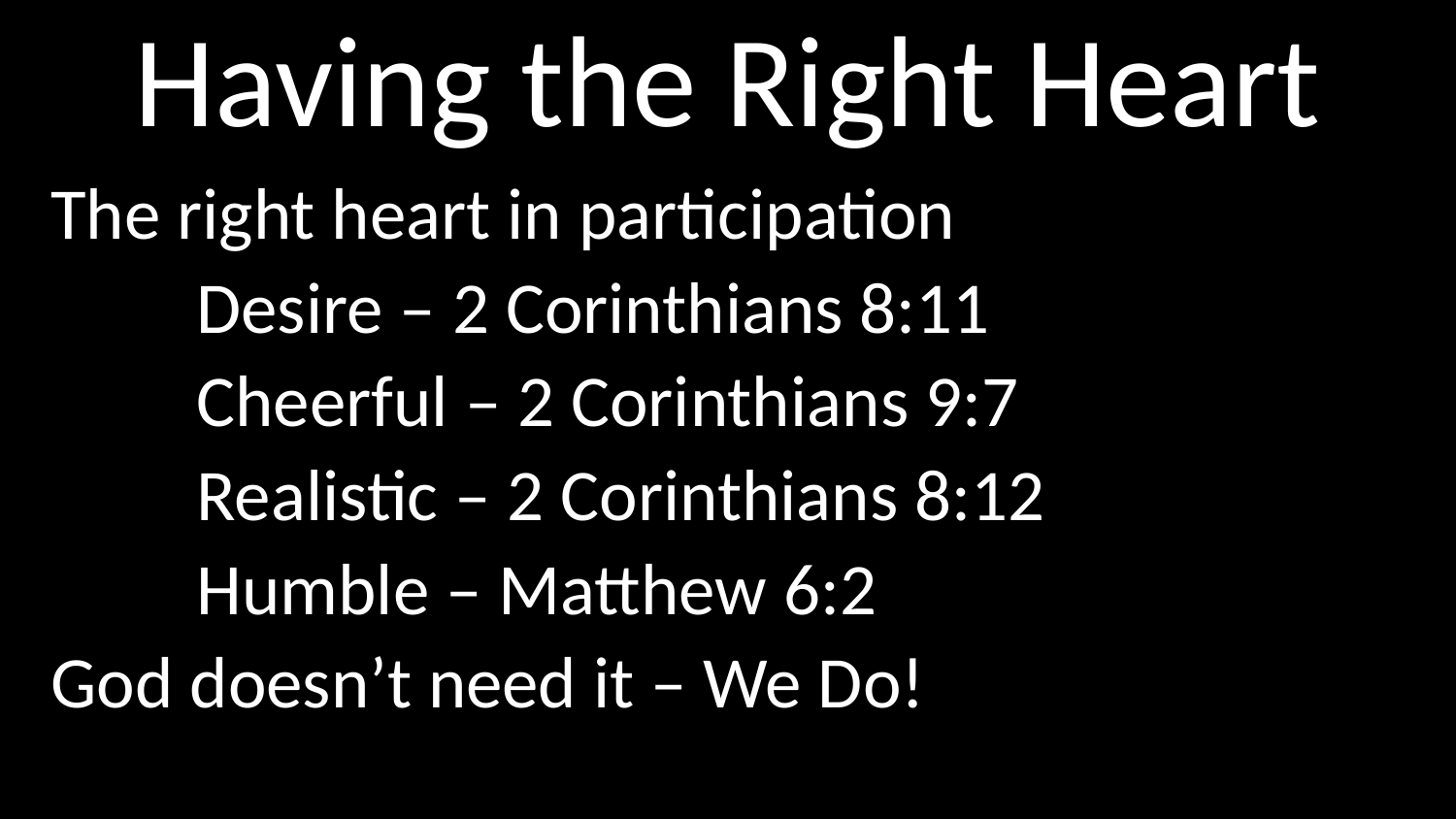

# Having the Right Heart
The right heart in participation
	Desire – 2 Corinthians 8:11
	Cheerful – 2 Corinthians 9:7
	Realistic – 2 Corinthians 8:12
	Humble – Matthew 6:2
God doesn’t need it – We Do!